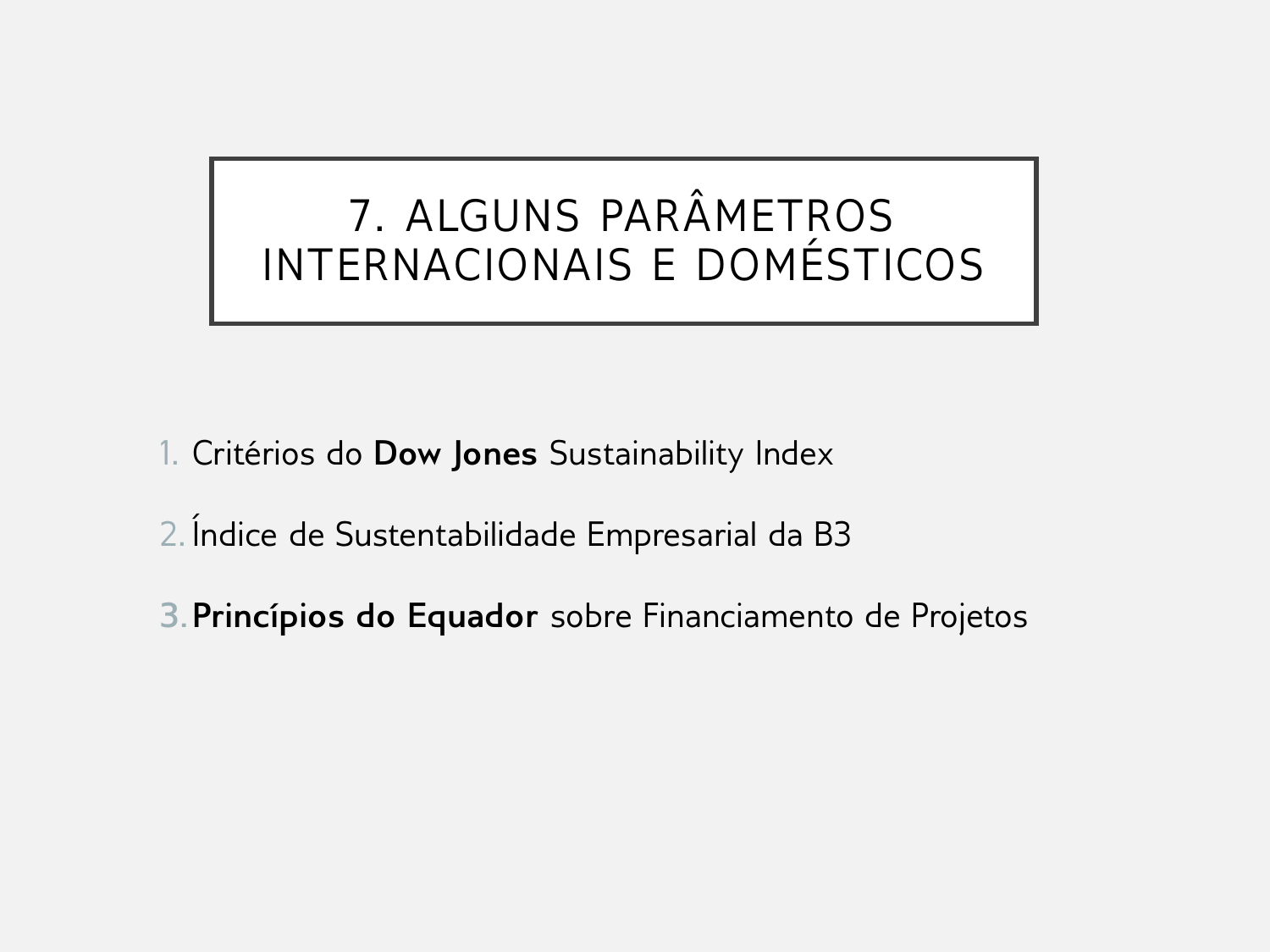

# 7. Alguns Parâmetros Internacionais e Domésticos
Critérios do Dow Jones Sustainability Index
Índice de Sustentabilidade Empresarial da B3
Princípios do Equador sobre Financiamento de Projetos